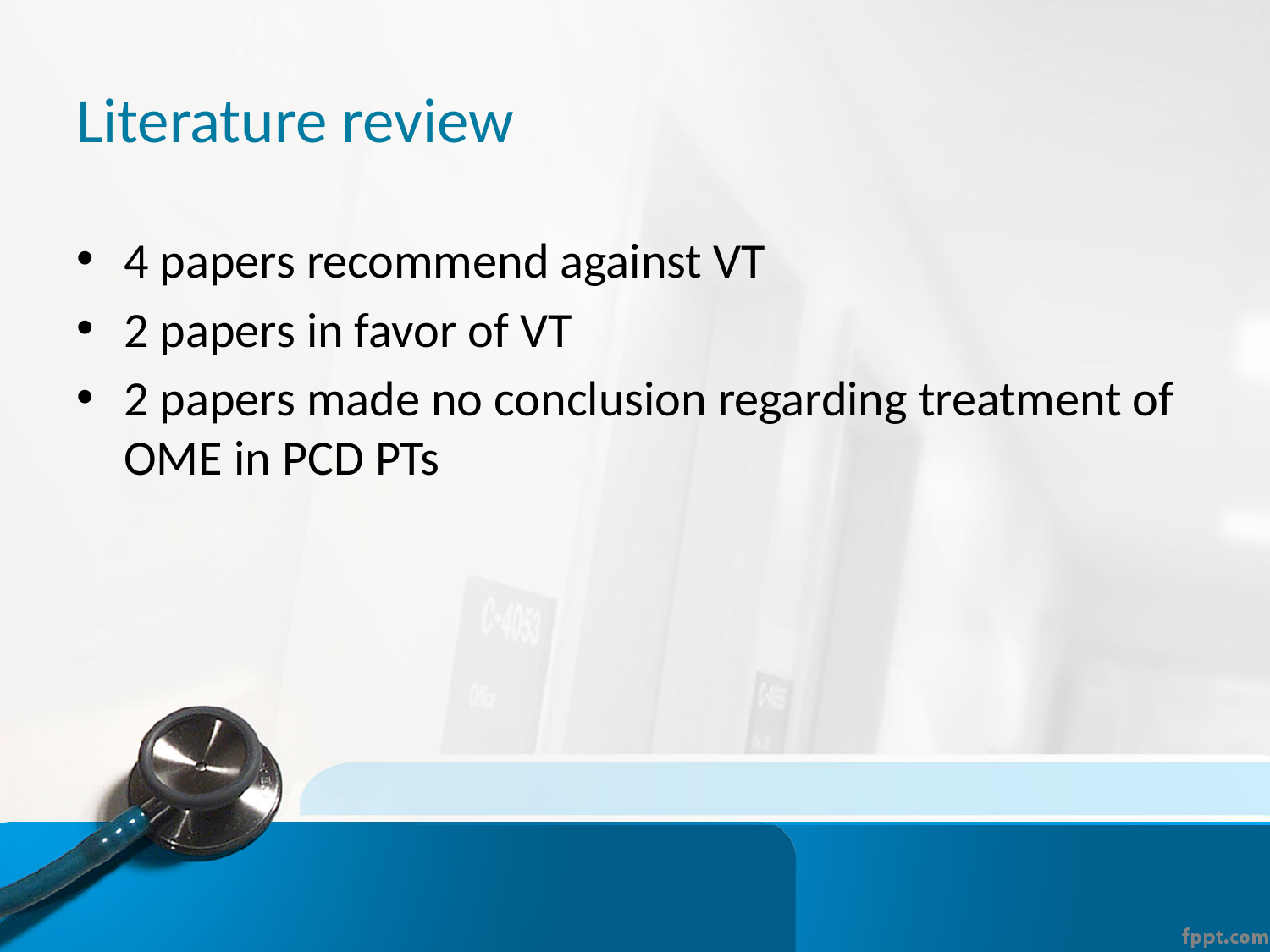

# Literature review
4 papers recommend against VT
2 papers in favor of VT
2 papers made no conclusion regarding treatment of OME in PCD PTs